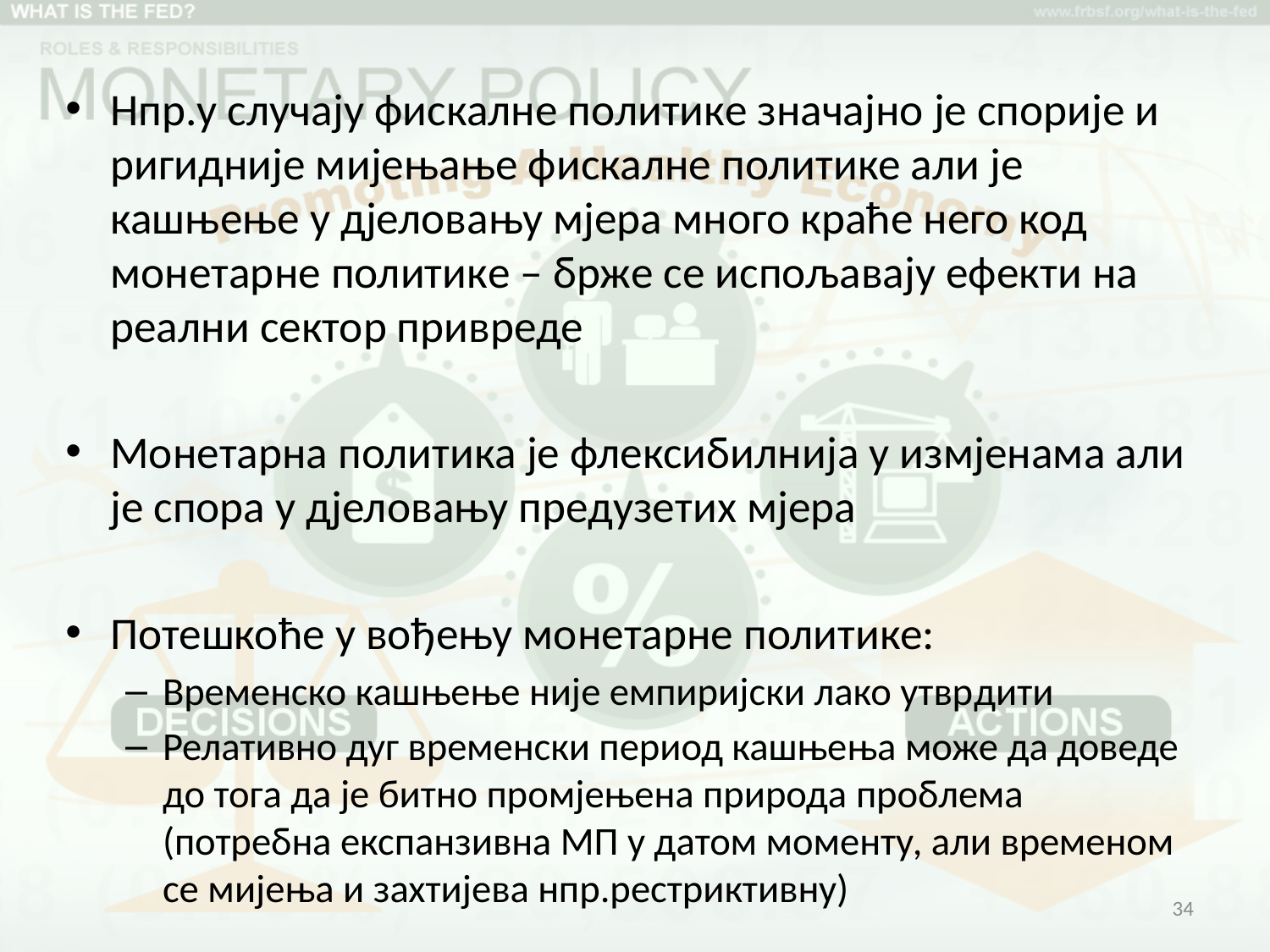

Нпр.у случају фискалне политике значајно је спорије и ригидније мијењање фискалне политике али је кашњење у дјеловању мјера много краће него код монетарне политике – брже се испољавају ефекти на реални сектор привреде

Монетарна политика је флексибилнија у измјенама али је спора у дјеловању предузетих мјера

Потешкоће у вођењу монетарне политике:
Временско кашњење није емпиријски лако утврдити
Релативно дуг временски период кашњења може да доведе до тога да је битно промјењена природа проблема (потребна експанзивна МП у датом моменту, али временом  се мијења и захтијева нпр.рестриктивну)

34